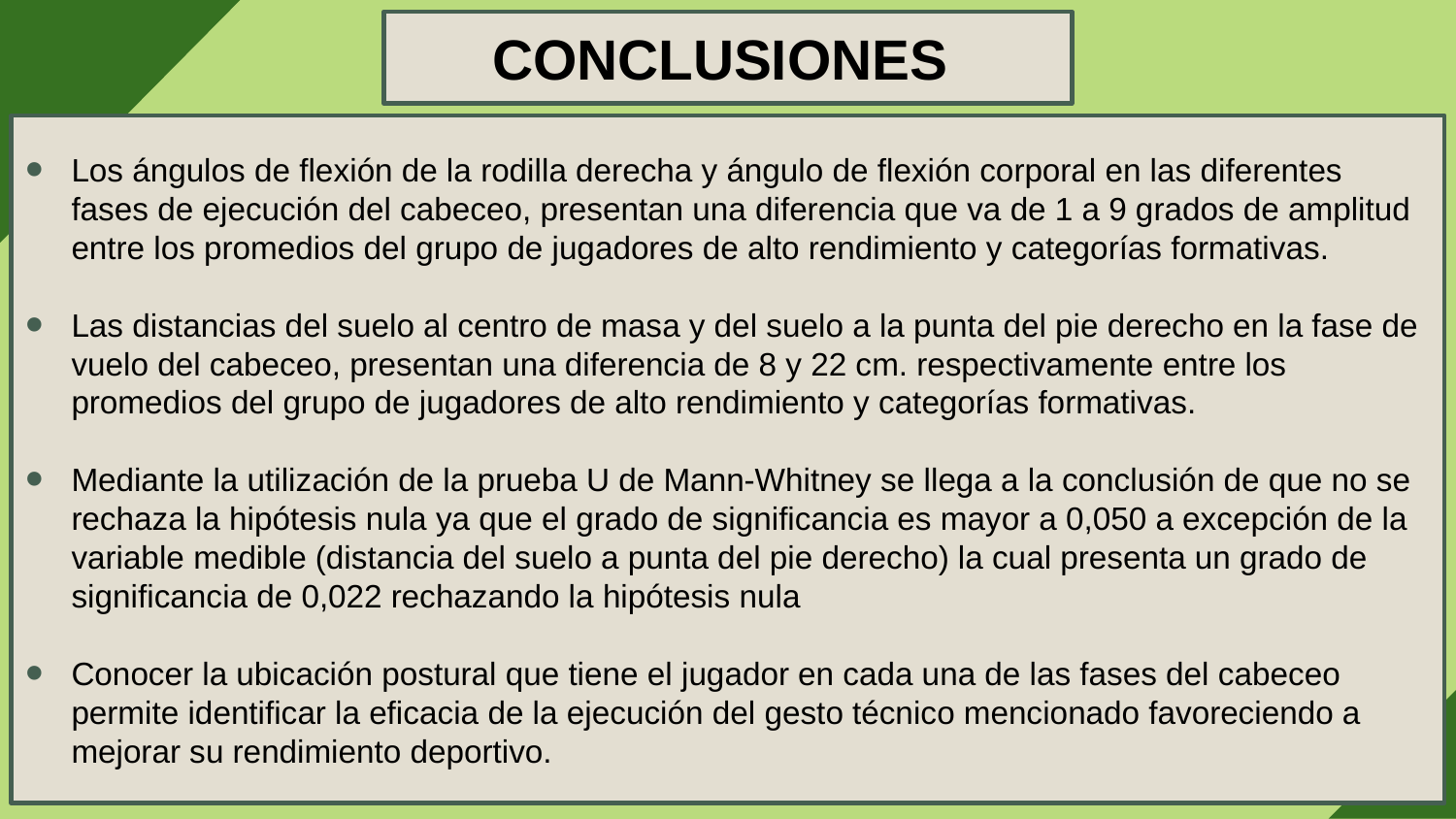

CONCLUSIONES
Los ángulos de flexión de la rodilla derecha y ángulo de flexión corporal en las diferentes fases de ejecución del cabeceo, presentan una diferencia que va de 1 a 9 grados de amplitud entre los promedios del grupo de jugadores de alto rendimiento y categorías formativas.

Las distancias del suelo al centro de masa y del suelo a la punta del pie derecho en la fase de vuelo del cabeceo, presentan una diferencia de 8 y 22 cm. respectivamente entre los promedios del grupo de jugadores de alto rendimiento y categorías formativas.

Mediante la utilización de la prueba U de Mann-Whitney se llega a la conclusión de que no se rechaza la hipótesis nula ya que el grado de significancia es mayor a 0,050 a excepción de la variable medible (distancia del suelo a punta del pie derecho) la cual presenta un grado de significancia de 0,022 rechazando la hipótesis nula

Conocer la ubicación postural que tiene el jugador en cada una de las fases del cabeceo permite identificar la eficacia de la ejecución del gesto técnico mencionado favoreciendo a mejorar su rendimiento deportivo.